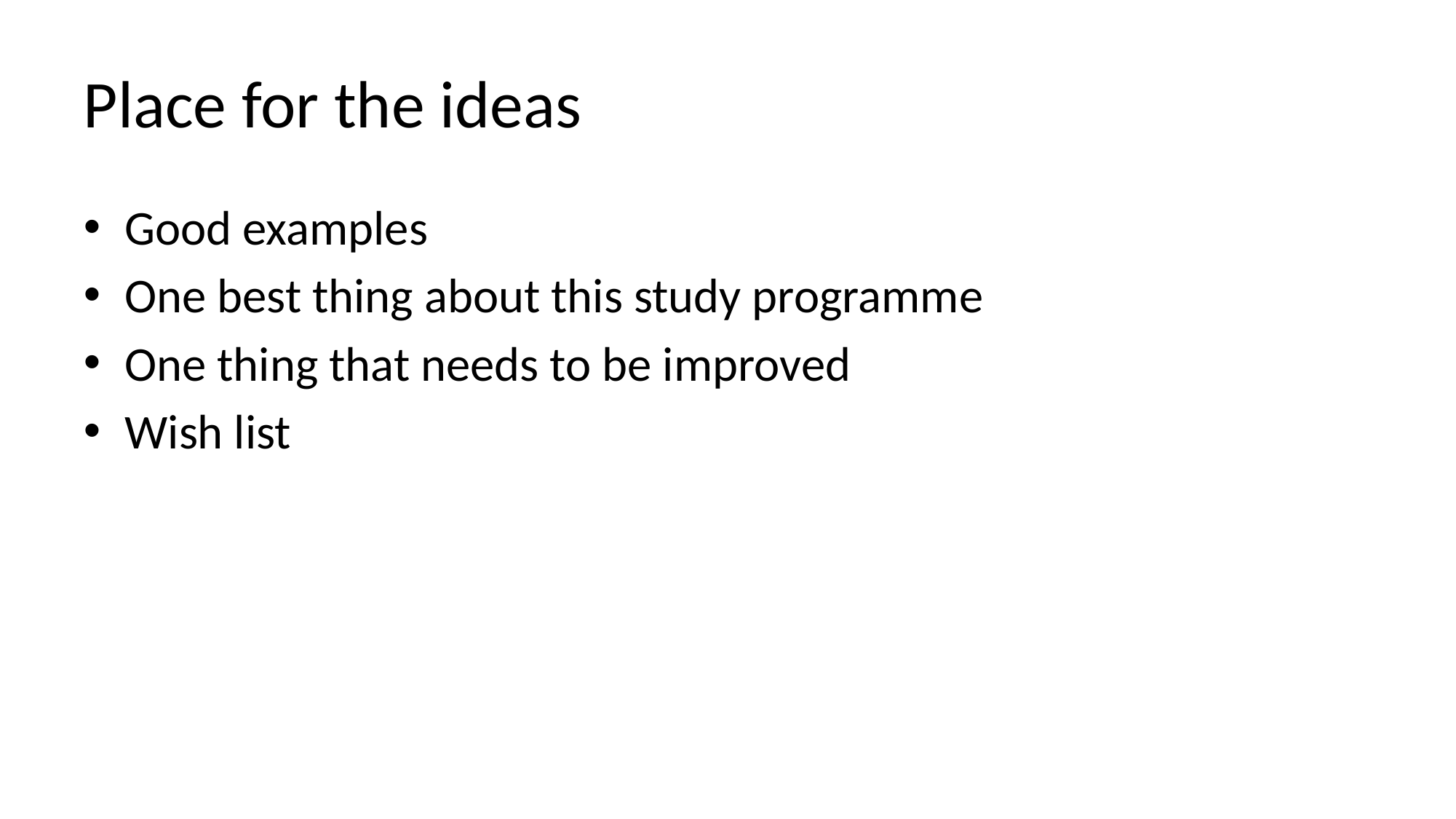

# Place for the ideas
Good examples
One best thing about this study programme
One thing that needs to be improved
Wish list